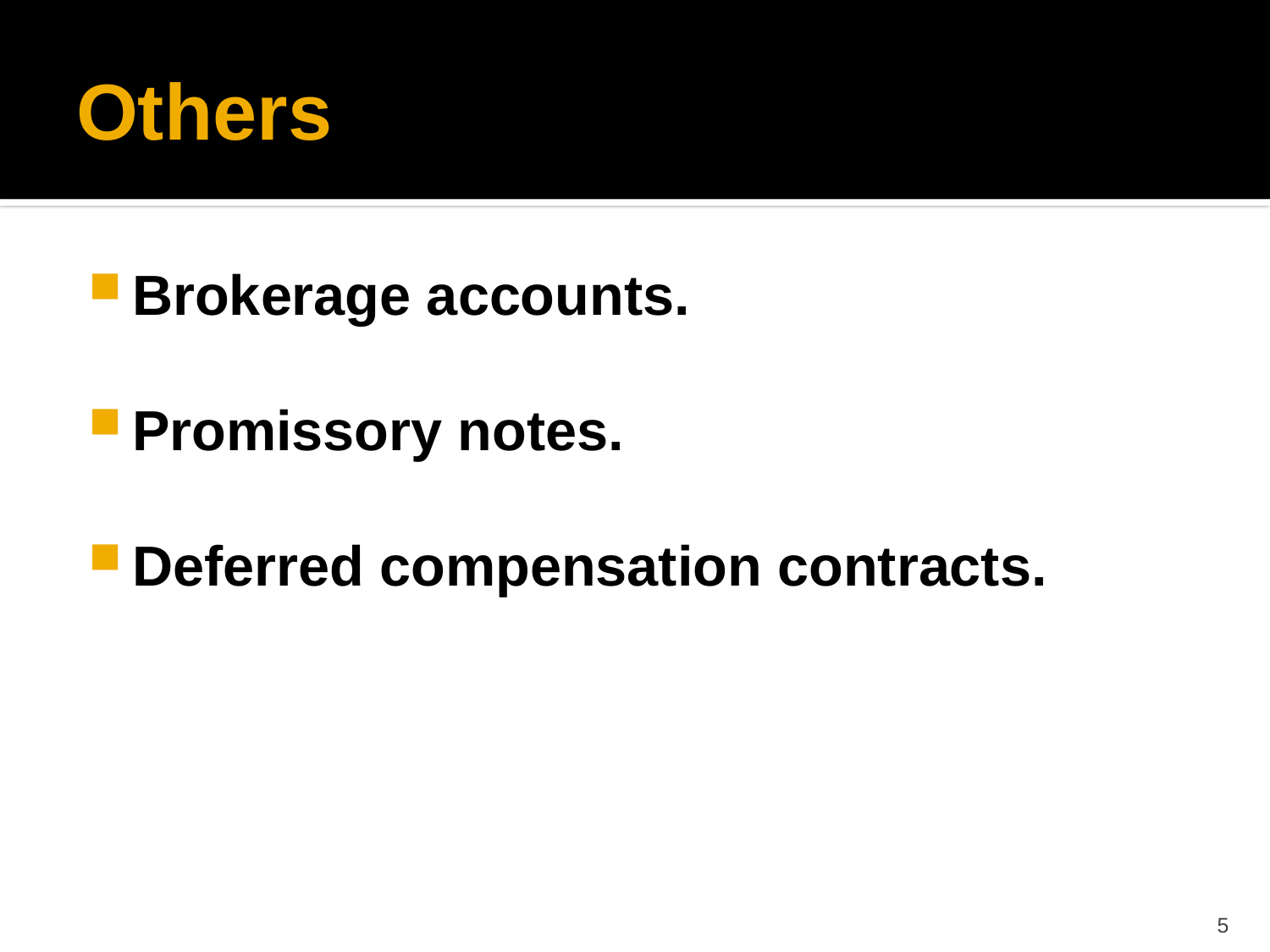

# Others
Brokerage accounts.

Promissory notes.

Deferred compensation contracts.
5